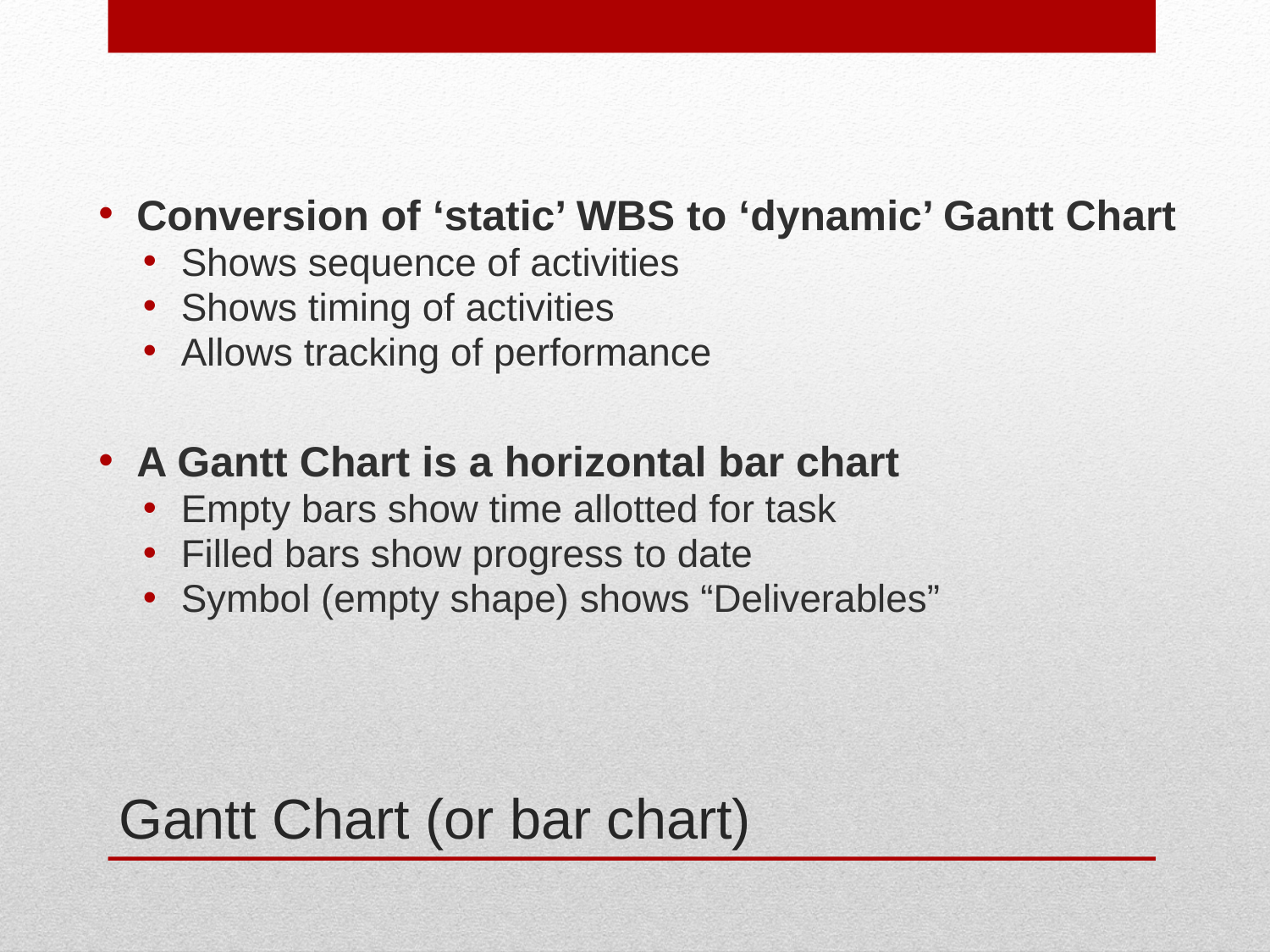

Conversion of ‘static’ WBS to ‘dynamic’ Gantt Chart
Shows sequence of activities
Shows timing of activities
Allows tracking of performance

A Gantt Chart is a horizontal bar chart
Empty bars show time allotted for task
Filled bars show progress to date
Symbol (empty shape) shows “Deliverables”
# Gantt Chart (or bar chart)